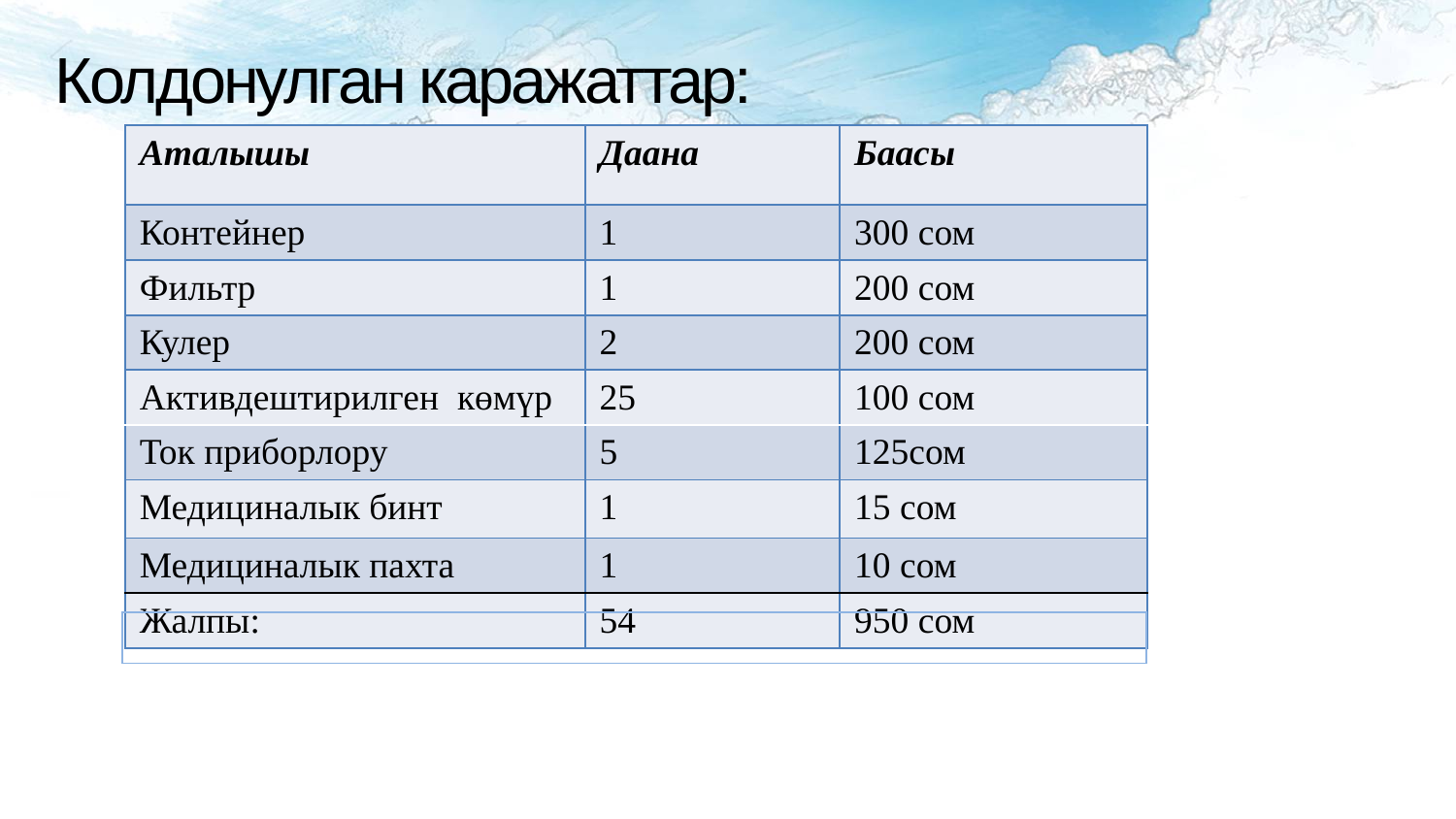

# Колдонулган каражаттар:
| Аталышы | Даана | Баасы |
| --- | --- | --- |
| Контейнер | 1 | 300 сом |
| Фильтр | 1 | 200 сом |
| Кулер | 2 | 200 сом |
| Активдештирилген көмүр | 25 | 100 сом |
| Ток приборлору | 5 | 125сом |
| Медициналык бинт | 1 | 15 сом |
| Медициналык пахта | 1 | 10 сом |
| Жалпы: | 54 | 950 сом |
|  |
| --- |